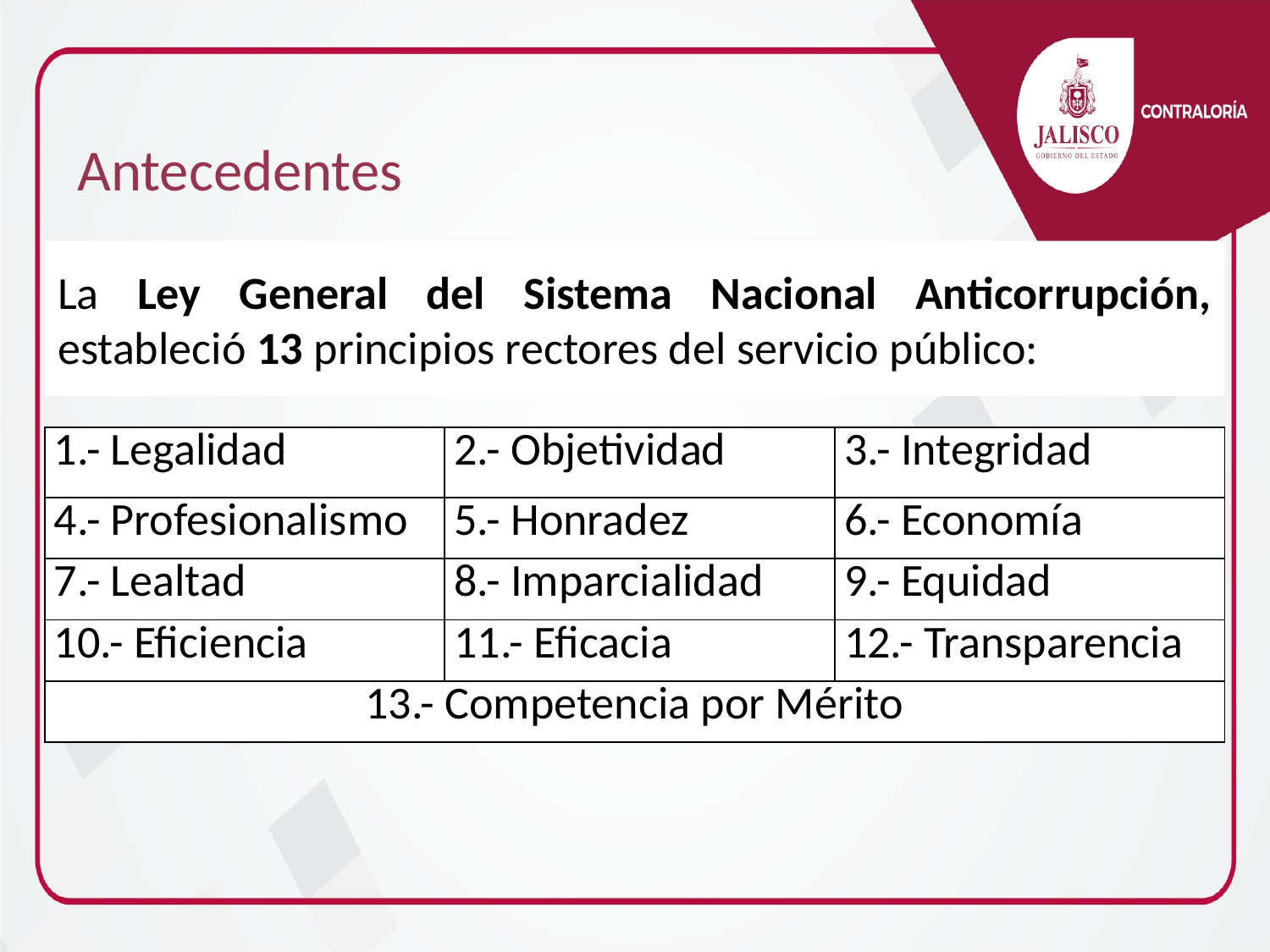

Antecedentes
# La Ley General del Sistema Nacional Anticorrupción, estableció 13 principios rectores del servicio público:
| 1.- Legalidad | 2.- Objetividad | 3.- Integridad |
| --- | --- | --- |
| 4.- Profesionalismo | 5.- Honradez | 6.- Economía |
| 7.- Lealtad | 8.- Imparcialidad | 9.- Equidad |
| 10.- Eficiencia | 11.- Eficacia | 12.- Transparencia |
| 13.- Competencia por Mérito |  |  |